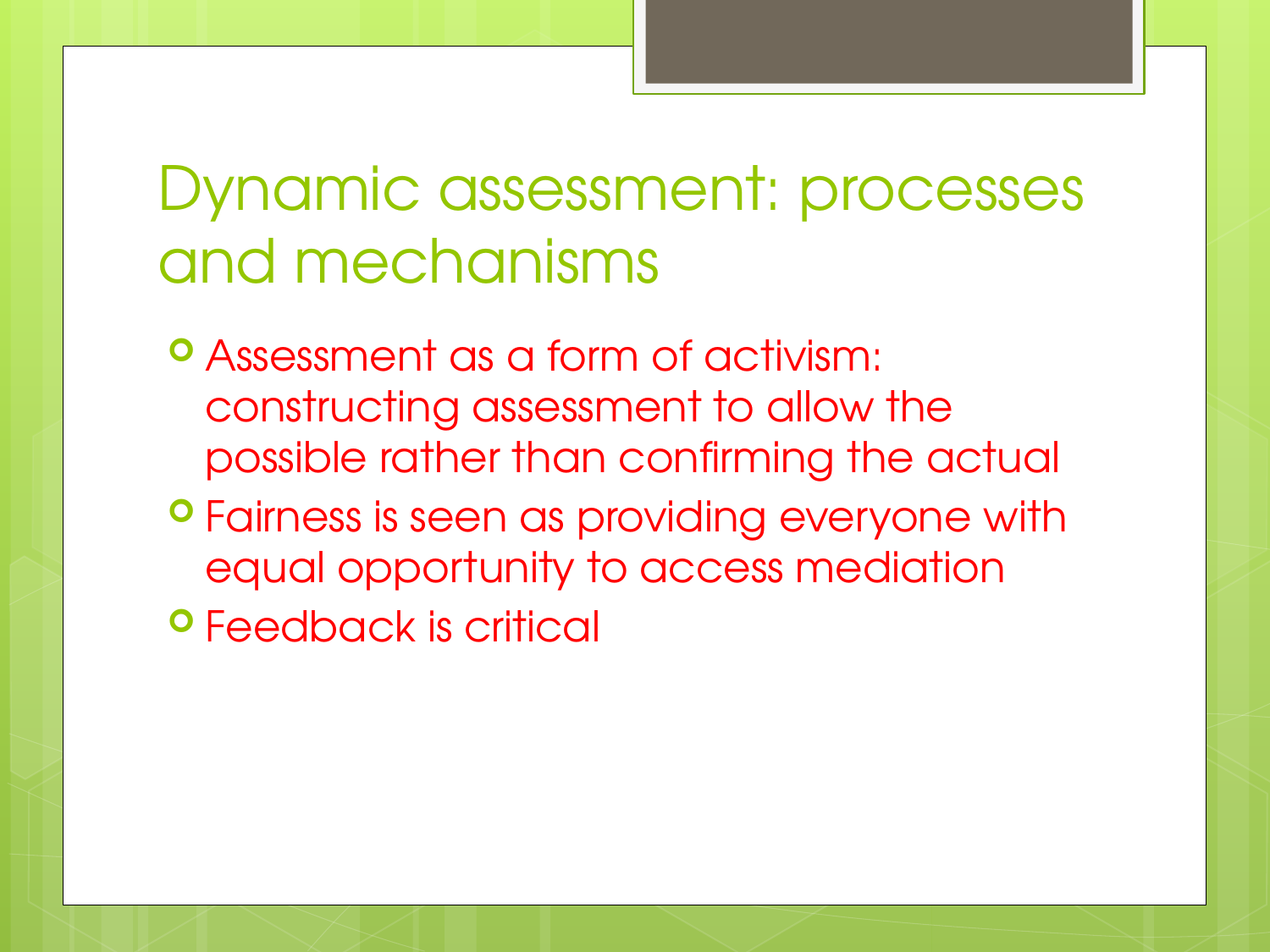

# Dynamic assessment: processes and mechanisms
Assessment as a form of activism: constructing assessment to allow the possible rather than confirming the actual
Fairness is seen as providing everyone with equal opportunity to access mediation
Feedback is critical